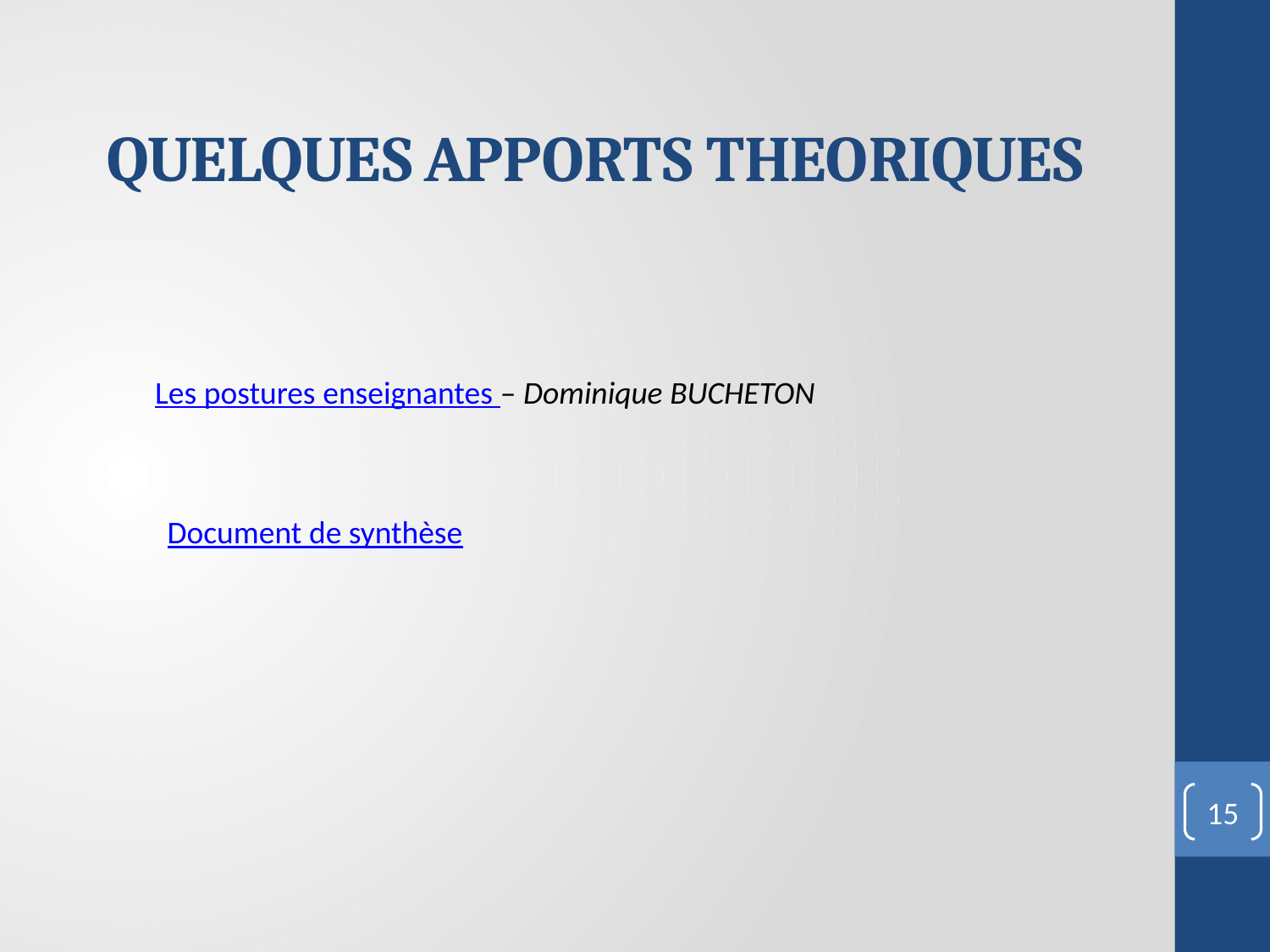

# QUELQUES APPORTS THEORIQUES
Les postures enseignantes – Dominique BUCHETON
Document de synthèse
15